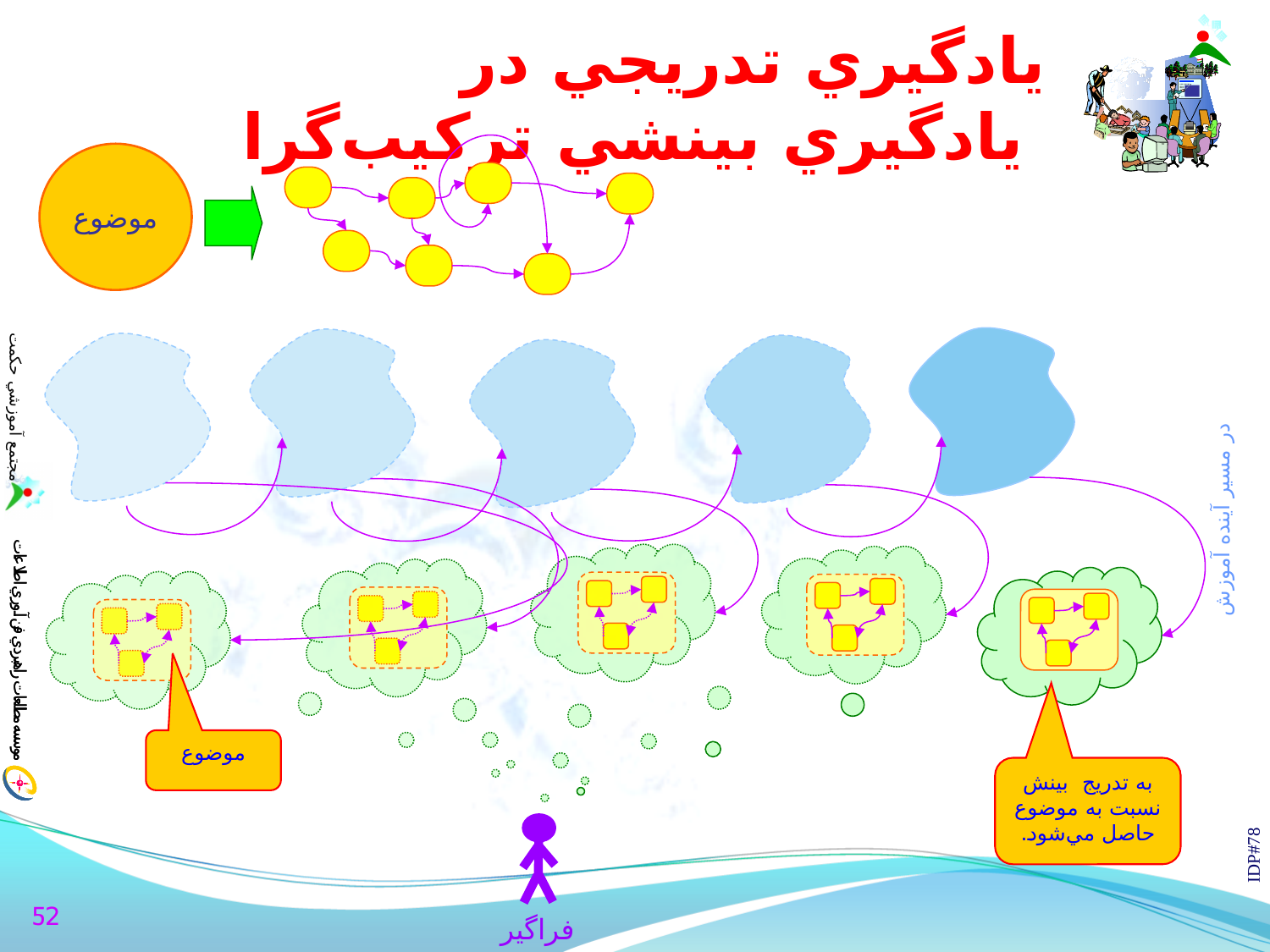

# يادگيري تدريجي در يادگيري بينشي تركيب‌گرا
موضوع

موضوع
به تدريج  بينش نسبت به موضوع حاصل مي‌شود.

فراگير
IDP#78
52